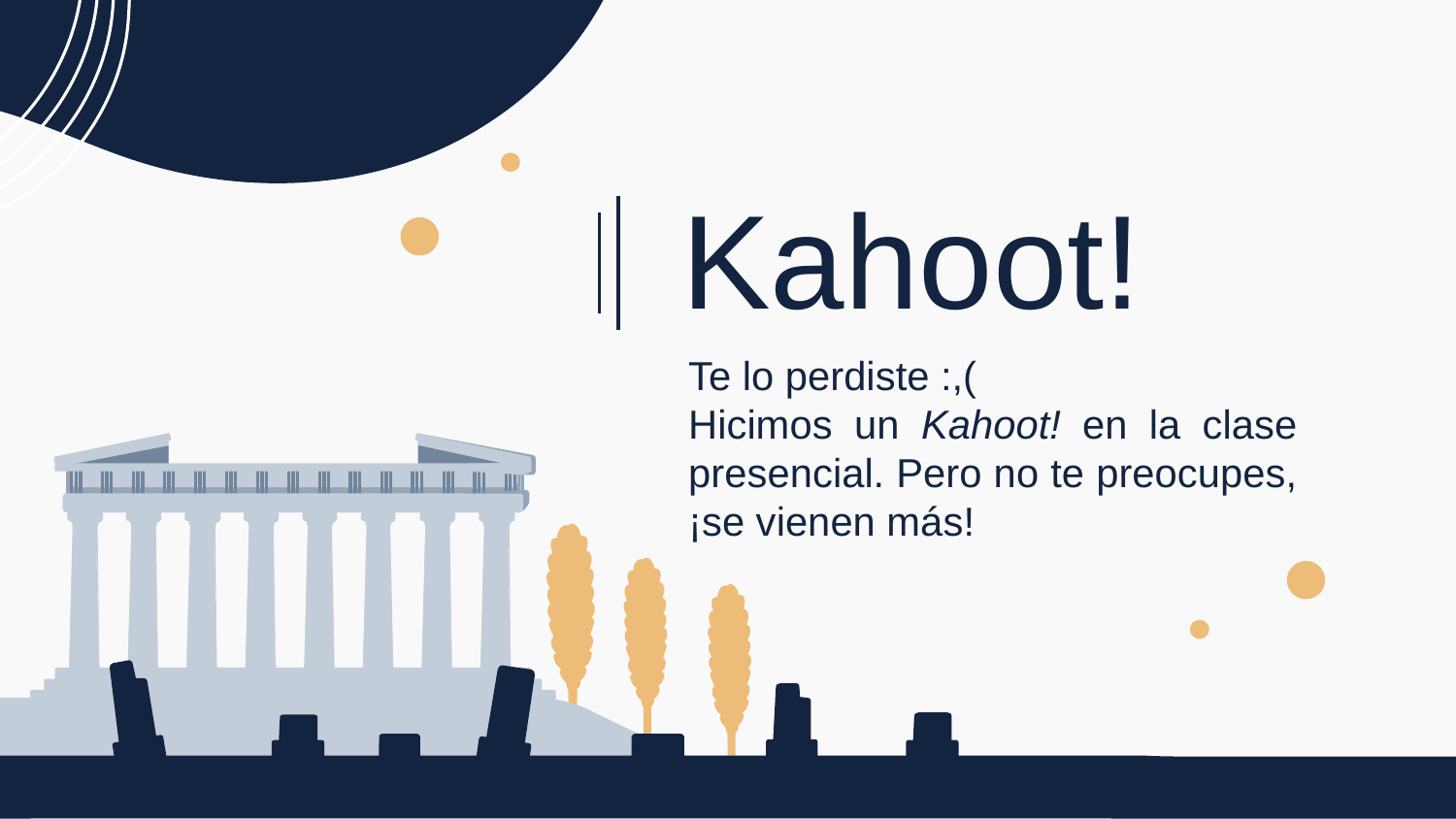

# Kahoot!
Te lo perdiste :,(
Hicimos un Kahoot! en la clase presencial. Pero no te preocupes, ¡se vienen más!